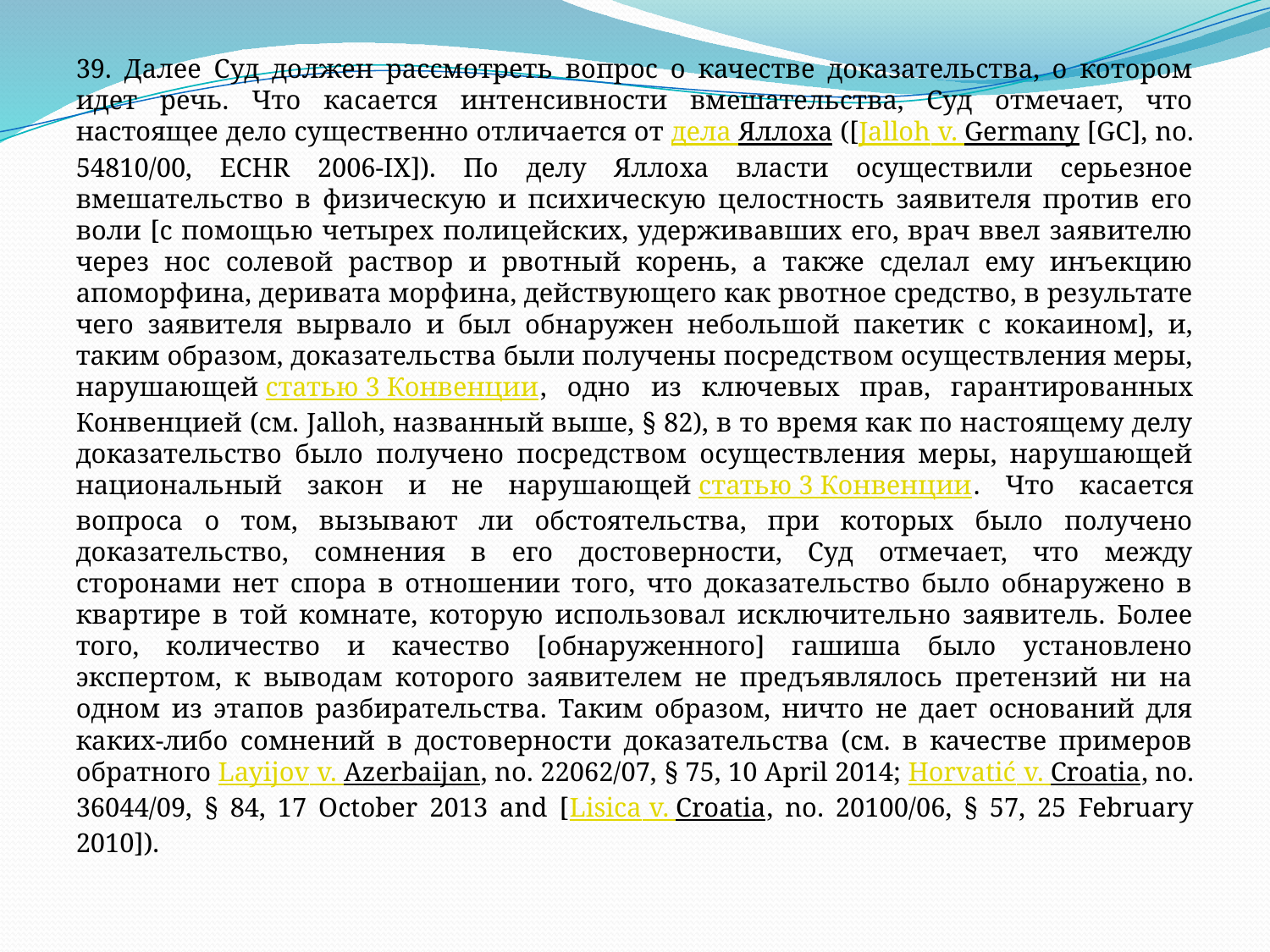

39. Далее Суд должен рассмотреть вопрос о качестве доказательства, о котором идет речь. Что касается интенсивности вмешательства, Суд отмечает, что настоящее дело существенно отличается от дела Яллоха ([Jalloh v. Germany [GC], no. 54810/00, ECHR 2006-IX]). По делу Яллоха власти осуществили серьезное вмешательство в физическую и психическую целостность заявителя против его воли [с помощью четырех полицейских, удерживавших его, врач ввел заявителю через нос солевой раствор и рвотный корень, а также сделал ему инъекцию апоморфина, деривата морфина, действующего как рвотное средство, в результате чего заявителя вырвало и был обнаружен небольшой пакетик с кокаином], и, таким образом, доказательства были получены посредством осуществления меры, нарушающей статью 3 Конвенции, одно из ключевых прав, гарантированных Конвенцией (см. Jalloh, названный выше, § 82), в то время как по настоящему делу доказательство было получено посредством осуществления меры, нарушающей национальный закон и не нарушающей статью 3 Конвенции. Что касается вопроса о том, вызывают ли обстоятельства, при которых было получено доказательство, сомнения в его достоверности, Суд отмечает, что между сторонами нет спора в отношении того, что доказательство было обнаружено в квартире в той комнате, которую использовал исключительно заявитель. Более того, количество и качество [обнаруженного] гашиша было установлено экспертом, к выводам которого заявителем не предъявлялось претензий ни на одном из этапов разбирательства. Таким образом, ничто не дает оснований для каких-либо сомнений в достоверности доказательства (см. в качестве примеров обратного Layijov v. Azerbaijan, no. 22062/07, § 75, 10 April 2014; Horvatić v. Croatia, no. 36044/09, § 84, 17 October 2013 and [Lisica v. Croatia, no. 20100/06, § 57, 25 February 2010]).